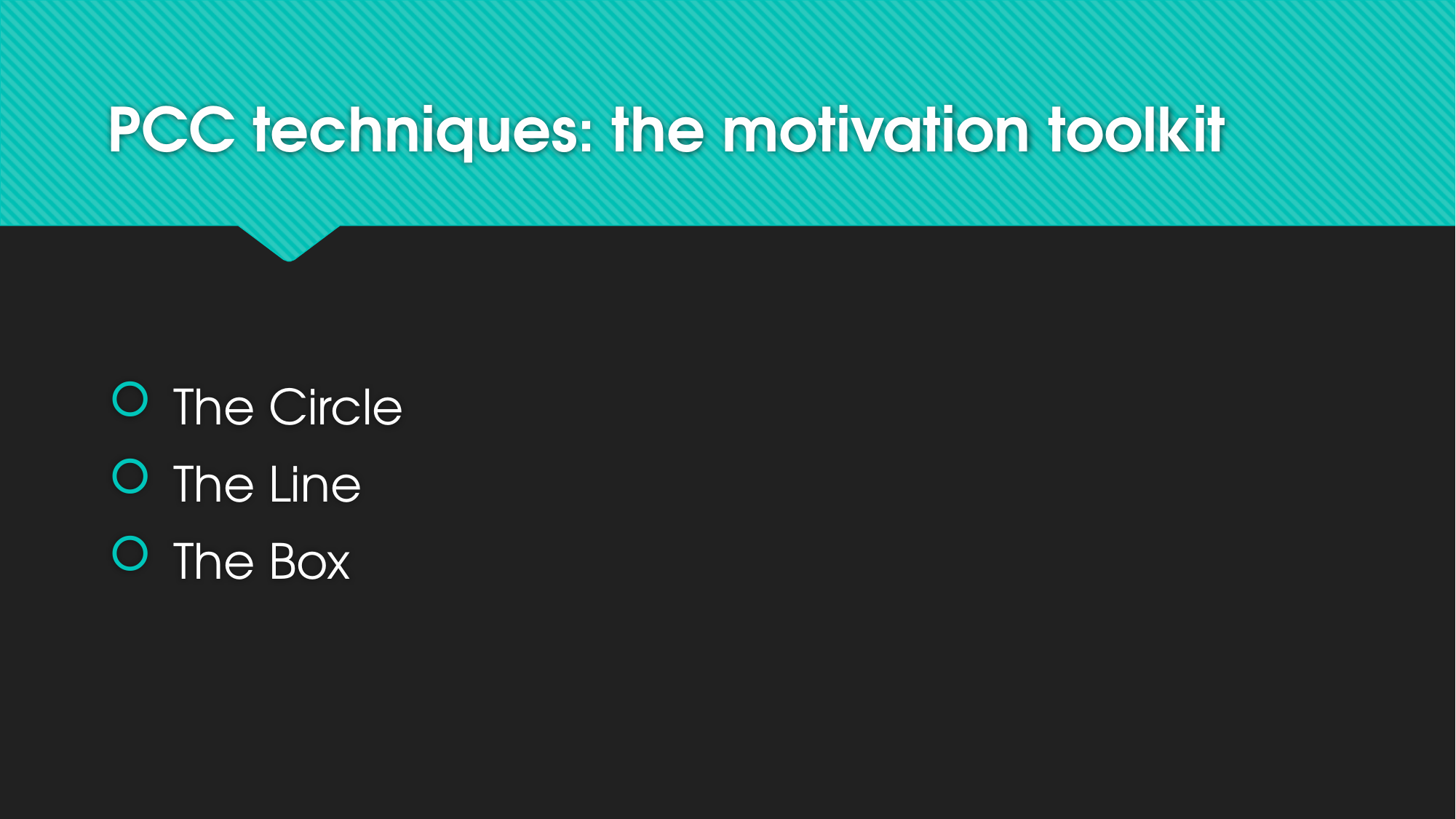

# PCC techniques: the motivation toolkit
The Circle
The Line
The Box